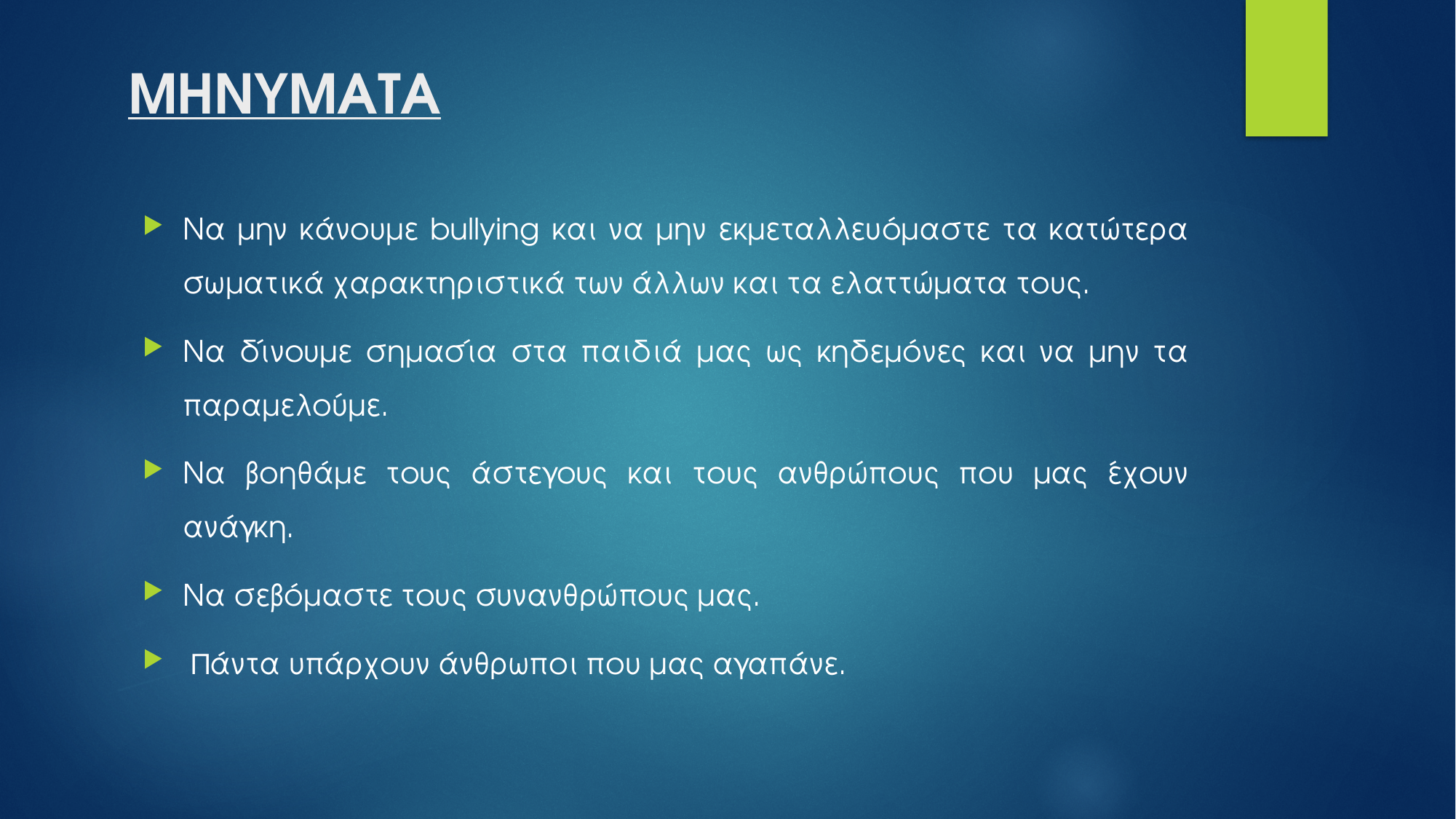

# ΜΗΝΥΜΑΤΑ
Να μην κάνουμε bullying και να μην εκμεταλλευόμαστε τα κατώτερα σωματικά χαρακτηριστικά των άλλων και τα ελαττώματα τους.
Να δίνουμε σημασία στα παιδιά μας ως κηδεμόνες και να μην τα παραμελούμε.
Να βοηθάμε τους άστεγους και τους ανθρώπους που μας έχουν ανάγκη.
Να σεβόμαστε τους συνανθρώπους μας.
 Πάντα υπάρχουν άνθρωποι που μας αγαπάνε.